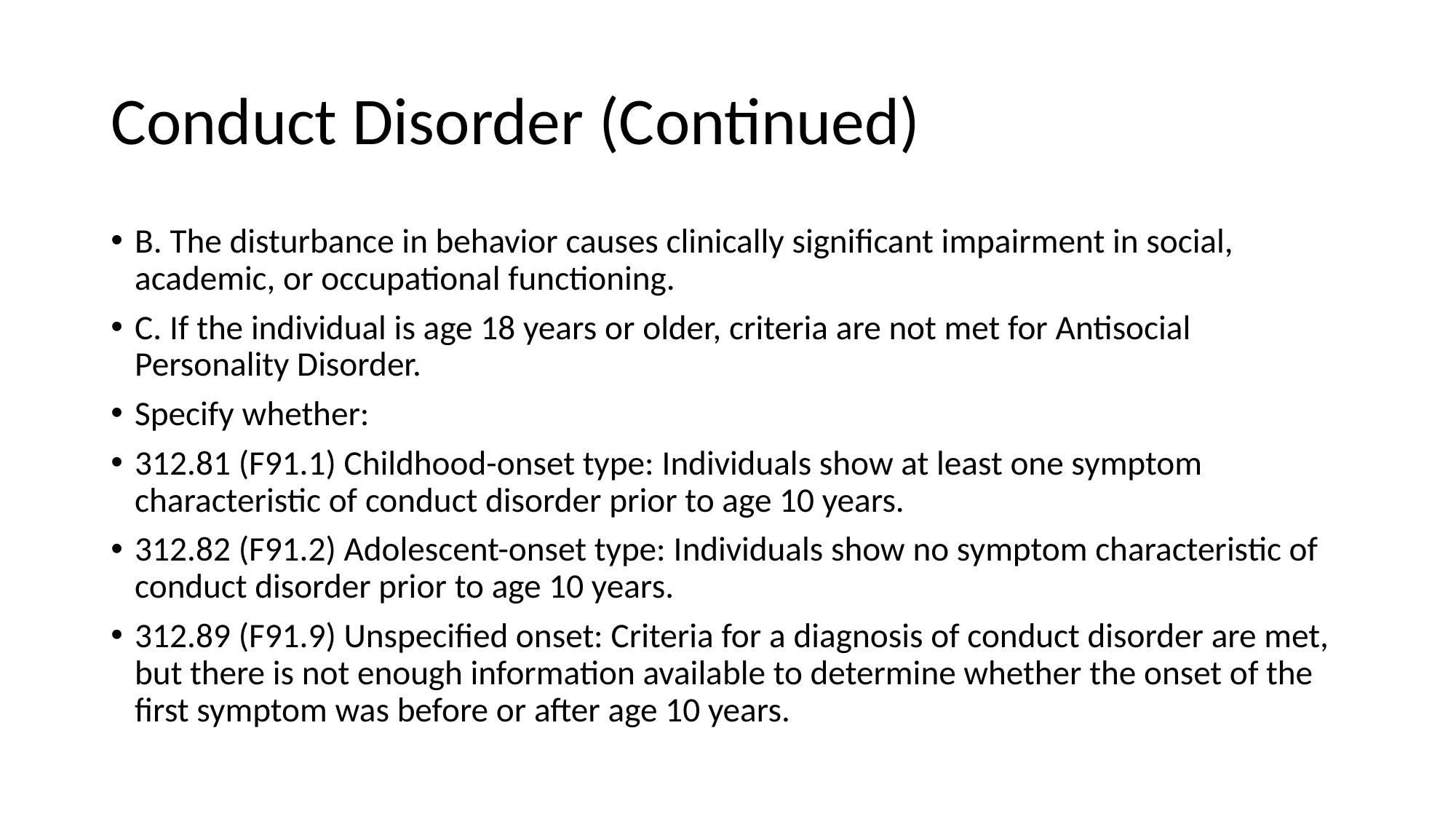

# Conduct Disorder (Continued)
B. The disturbance in behavior causes clinically significant impairment in social, academic, or occupational functioning.
C. If the individual is age 18 years or older, criteria are not met for Antisocial Personality Disorder.
Specify whether:
312.81 (F91.1) Childhood-onset type: Individuals show at least one symptom characteristic of conduct disorder prior to age 10 years.
312.82 (F91.2) Adolescent-onset type: Individuals show no symptom characteristic of conduct disorder prior to age 10 years.
312.89 (F91.9) Unspecified onset: Criteria for a diagnosis of conduct disorder are met, but there is not enough information available to determine whether the onset of the first symptom was before or after age 10 years.